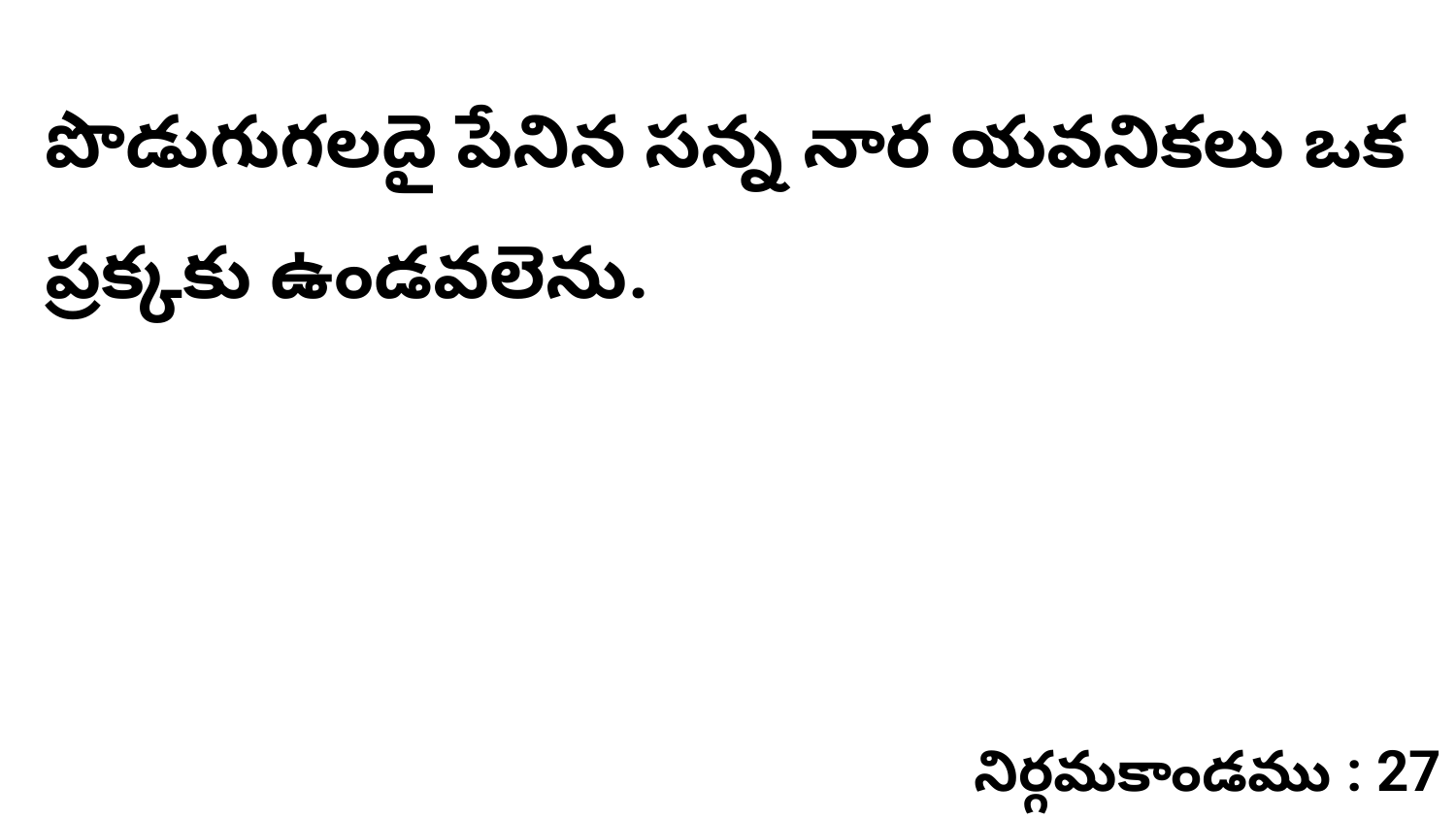

పొడుగుగలదై పేనిన సన్న నార యవనికలు ఒక ప్రక్కకు ఉండవలెను.
నిర్గమకాండము : 27